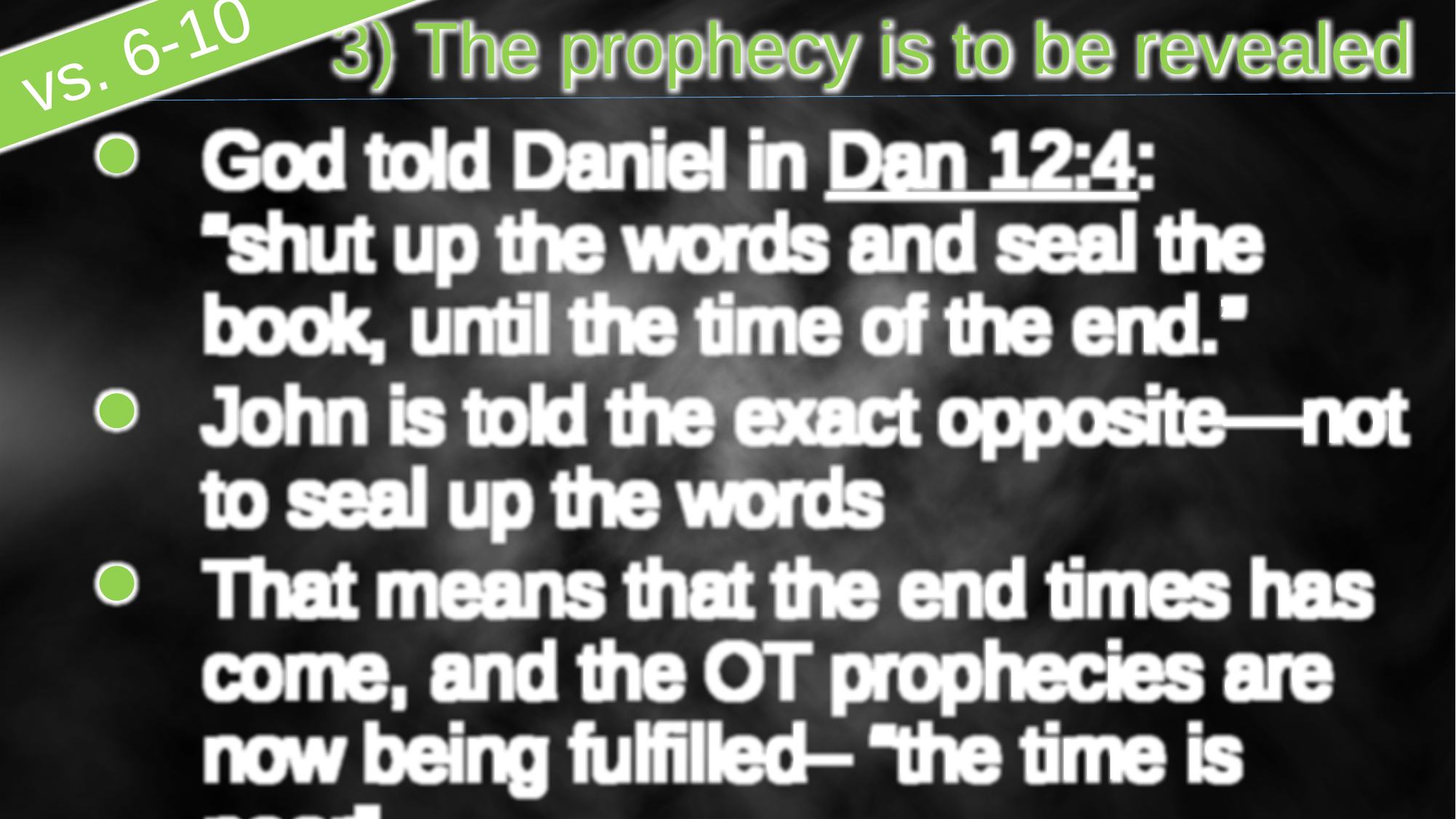

3) The prophecy is to be revealed
  vs. 6-10
God told Daniel in Dan 12:4:
“shut up the words and seal the book, until the time of the end.”
John is told the exact opposite—not to seal up the words
That means that the end times has come, and the OT prophecies are now being fulfilled– “the time is near”